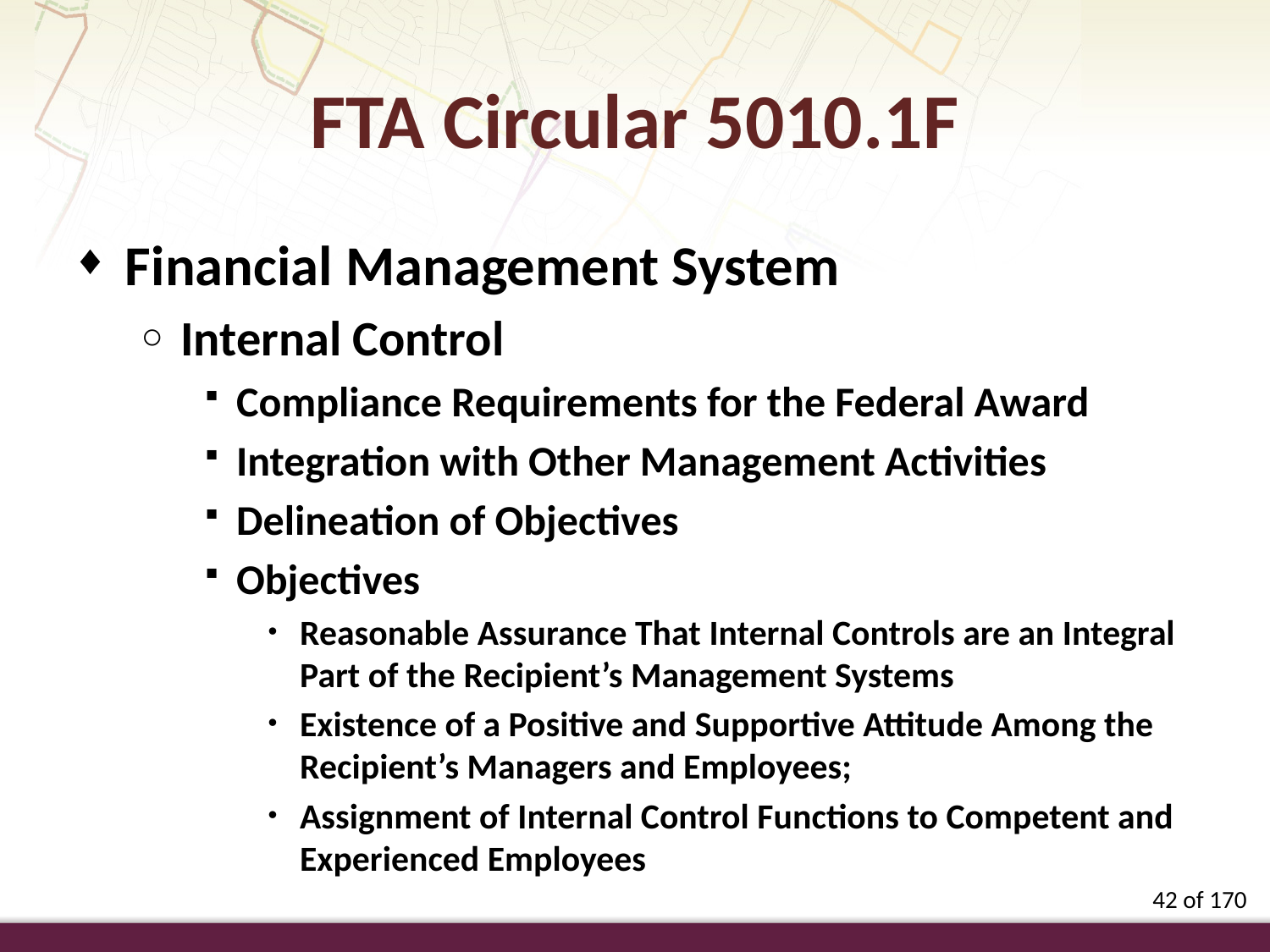

FTA Circular 5010.1F
Financial Management System
Internal Control
Compliance Requirements for the Federal Award
Integration with Other Management Activities
Delineation of Objectives
Objectives
Reasonable Assurance That Internal Controls are an Integral Part of the Recipient’s Management Systems
Existence of a Positive and Supportive Attitude Among the Recipient’s Managers and Employees;
Assignment of Internal Control Functions to Competent and Experienced Employees

42 of 170